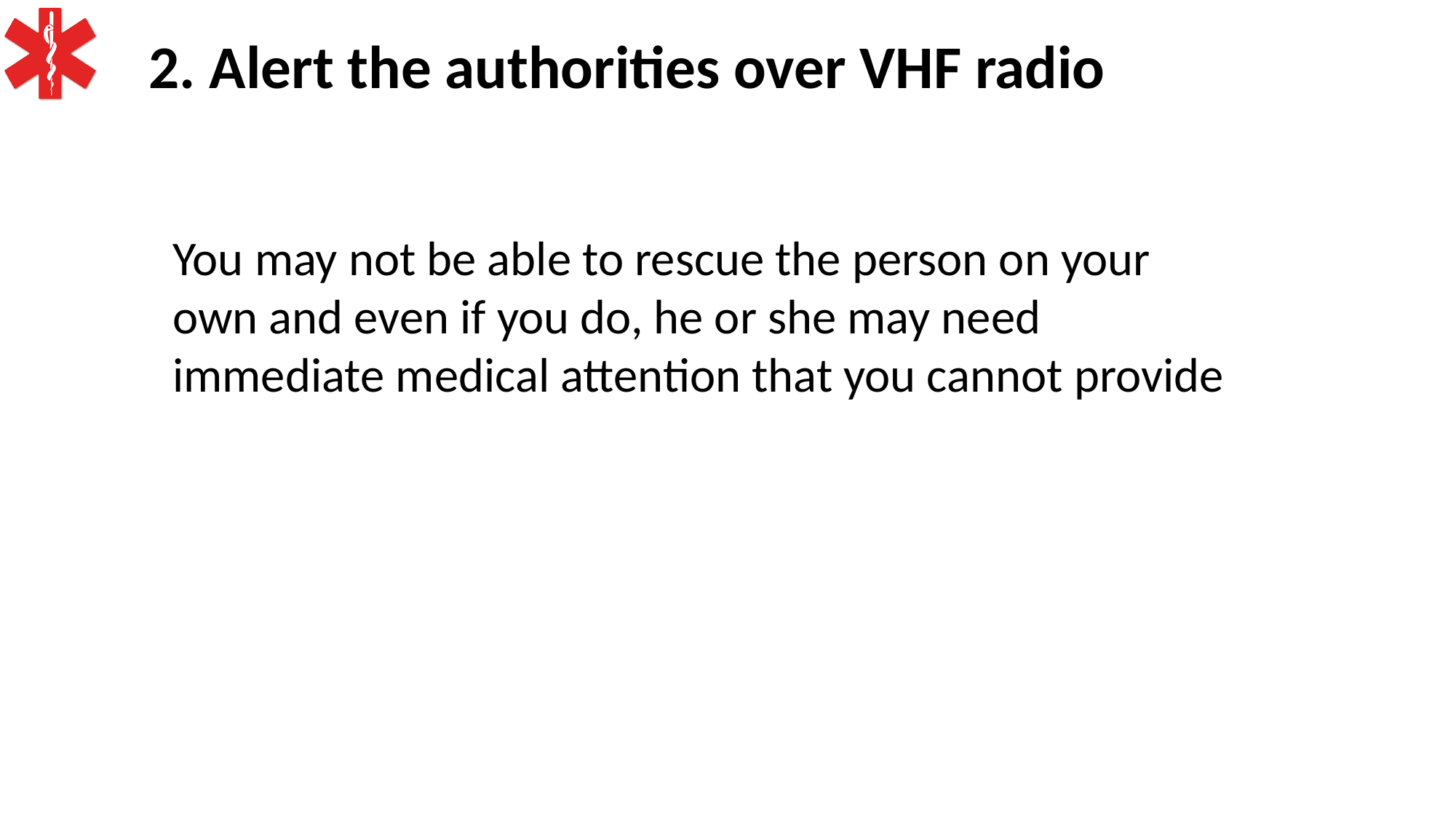

2. Alert the authorities over VHF radio
You may not be able to rescue the person on your own and even if you do, he or she may need immediate medical attention that you cannot provide